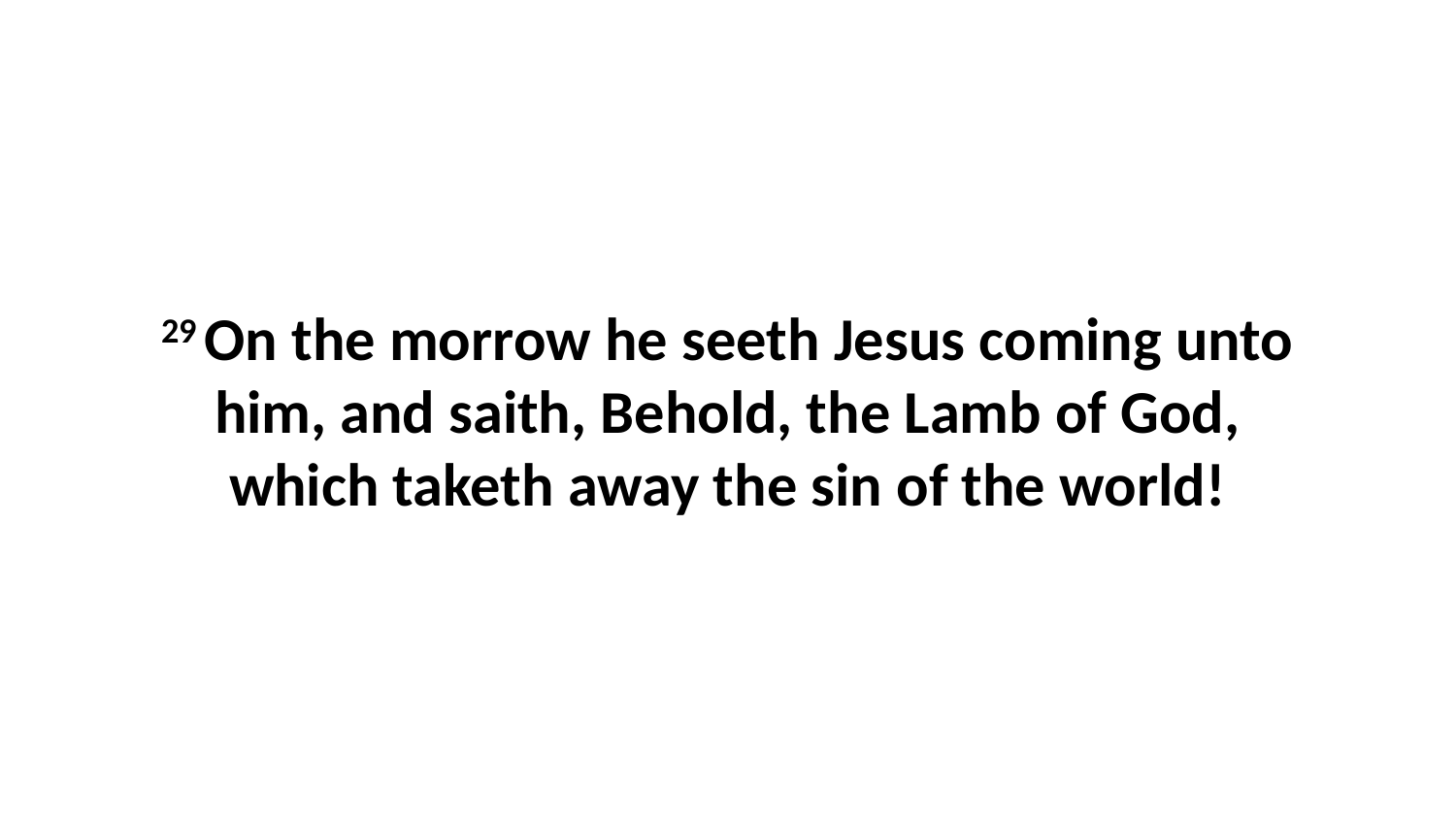

29 On the morrow he seeth Jesus coming unto him, and saith, Behold, the Lamb of God, which taketh away the sin of the world!